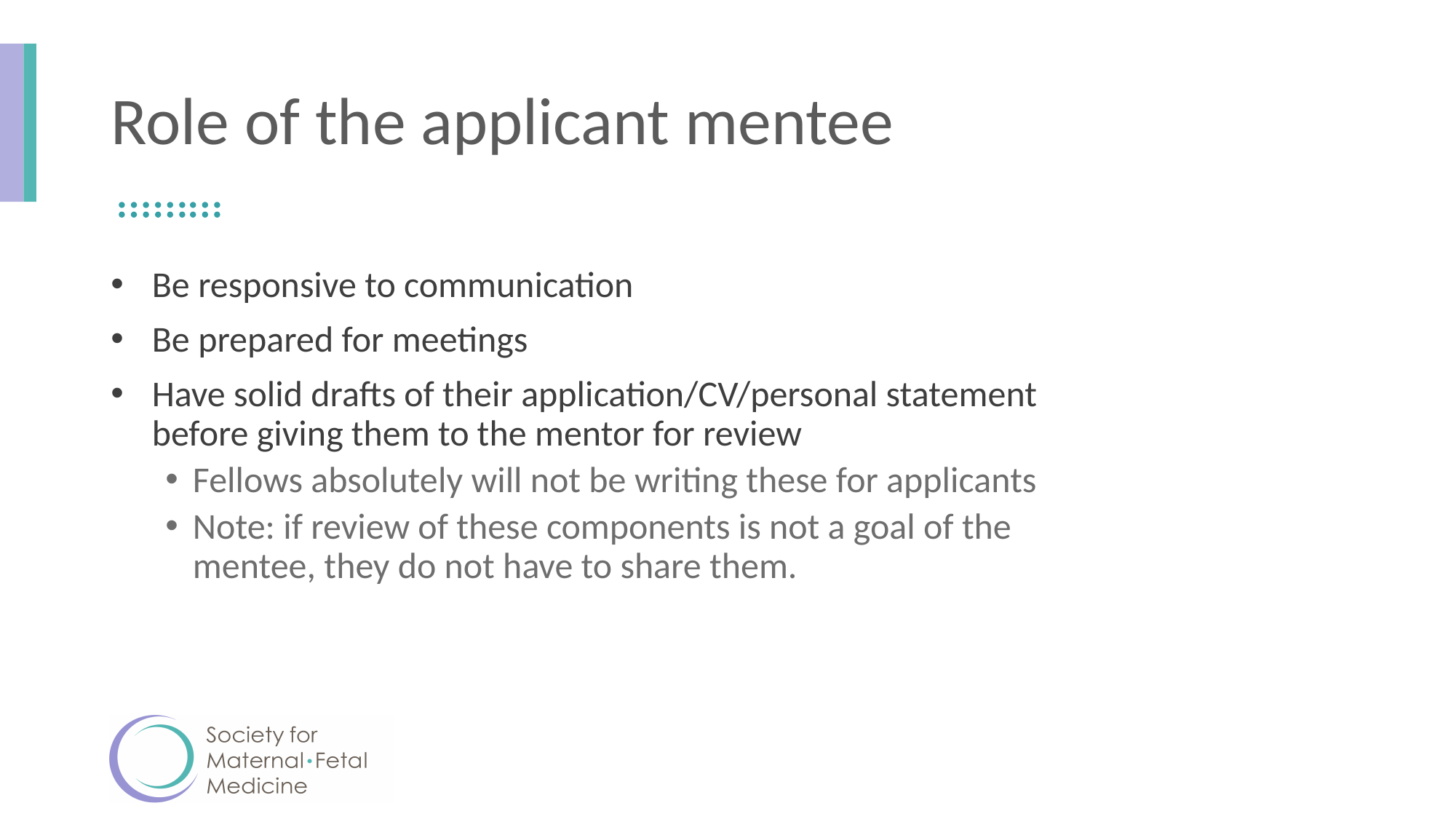

# Role of the applicant mentee
Be responsive to communication
Be prepared for meetings
Have solid drafts of their application/CV/personal statement before giving them to the mentor for review
Fellows absolutely will not be writing these for applicants
Note: if review of these components is not a goal of the mentee, they do not have to share them.